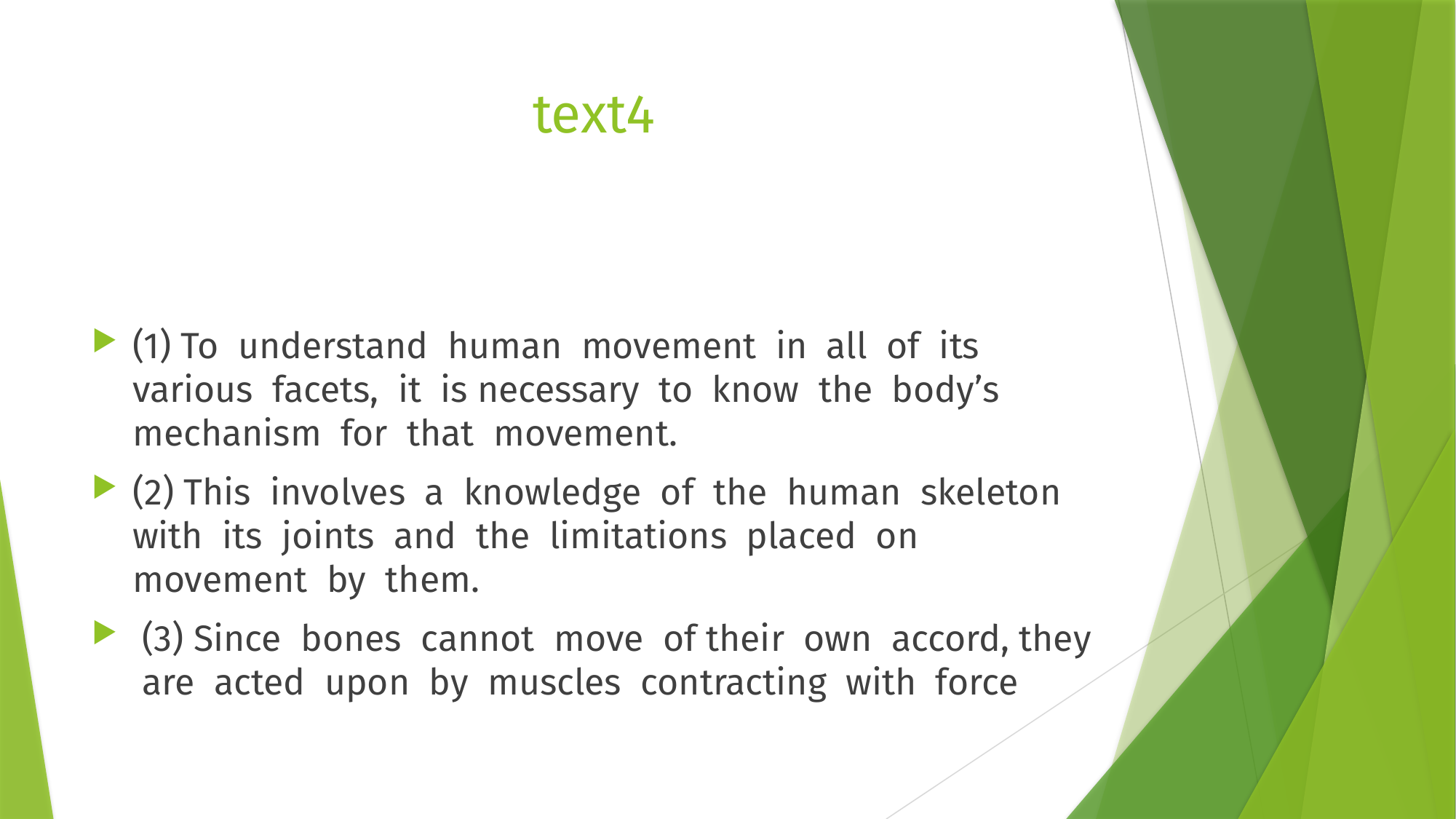

# text4

(1) To  understand  human  movement  in  all  of  its  various  facets,  it  is necessary  to  know  the  body’s  mechanism  for  that  movement.
(2) This  involves  a  knowledge  of  the  human  skeleton  with  its  joints  and  the  limitations  placed  on  movement  by  them.
 (3) Since  bones  cannot  move  of their  own  accord, they  are  acted  upon  by  muscles  contracting  with  force